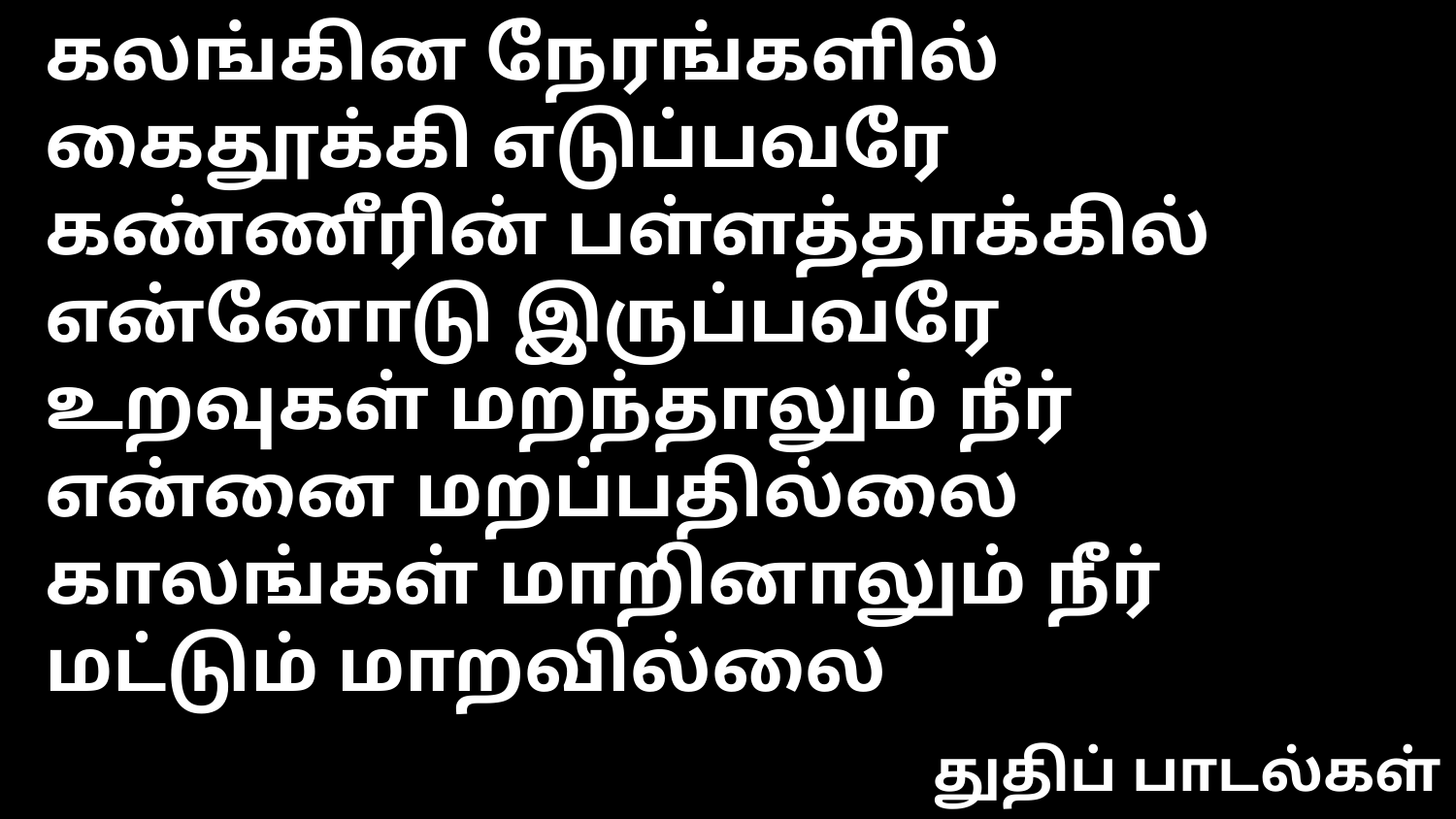

கலங்கின நேரங்களில் கைதூக்கி எடுப்பவரே
கண்ணீரின் பள்ளத்தாக்கில் என்னோடு இருப்பவரே
உறவுகள் மறந்தாலும் நீர் என்னை மறப்பதில்லை
காலங்கள் மாறினாலும் நீர் மட்டும் மாறவில்லை

துதிப் பாடல்கள்